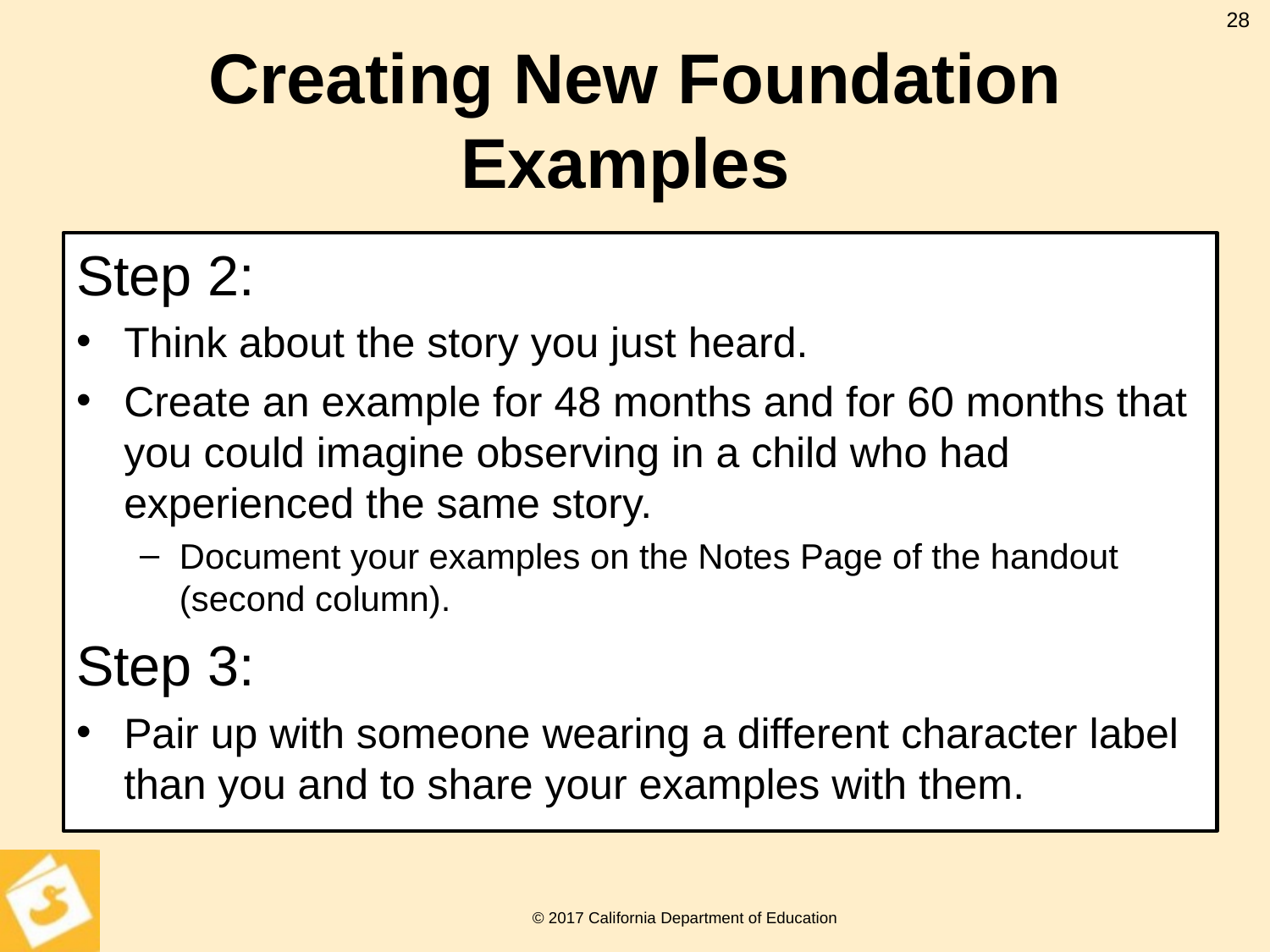

28
# Creating New Foundation Examples
Continue using Handout 1: PLF Map Comprehensions and Notes Page.
Step 2:
Think about the story you just heard.
Create an example for 48 months and for 60 months that you could imagine observing in a child who had experienced the same story.
Document your examples on the Notes Page of the handout (second column).
Step 3:
Pair up with someone wearing a different character label than you and to share your examples with them.